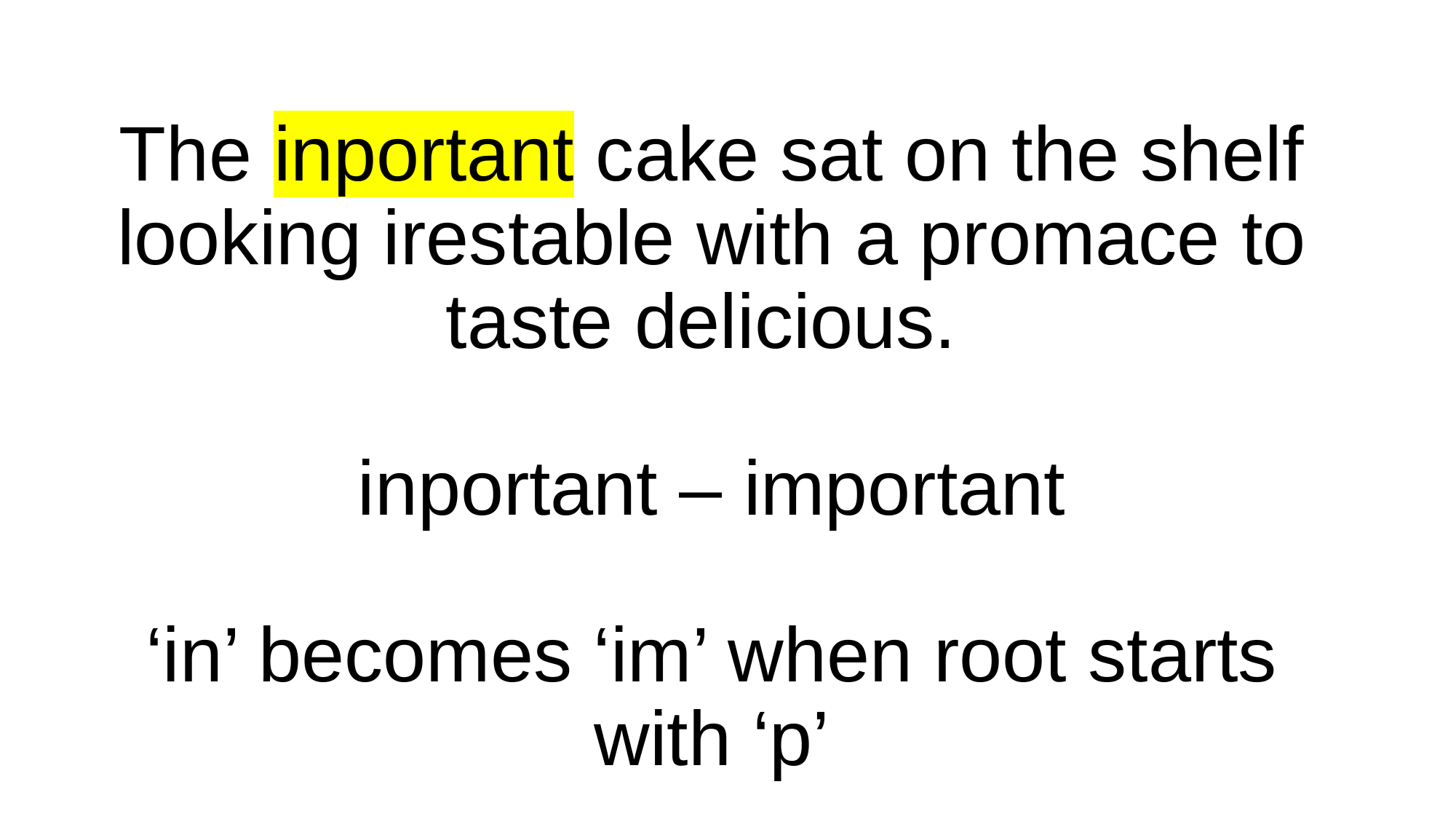

# The inportant cake sat on the shelf looking irestable with a promace to taste delicious. inportant – important ‘in’ becomes ‘im’ when root starts with ‘p’